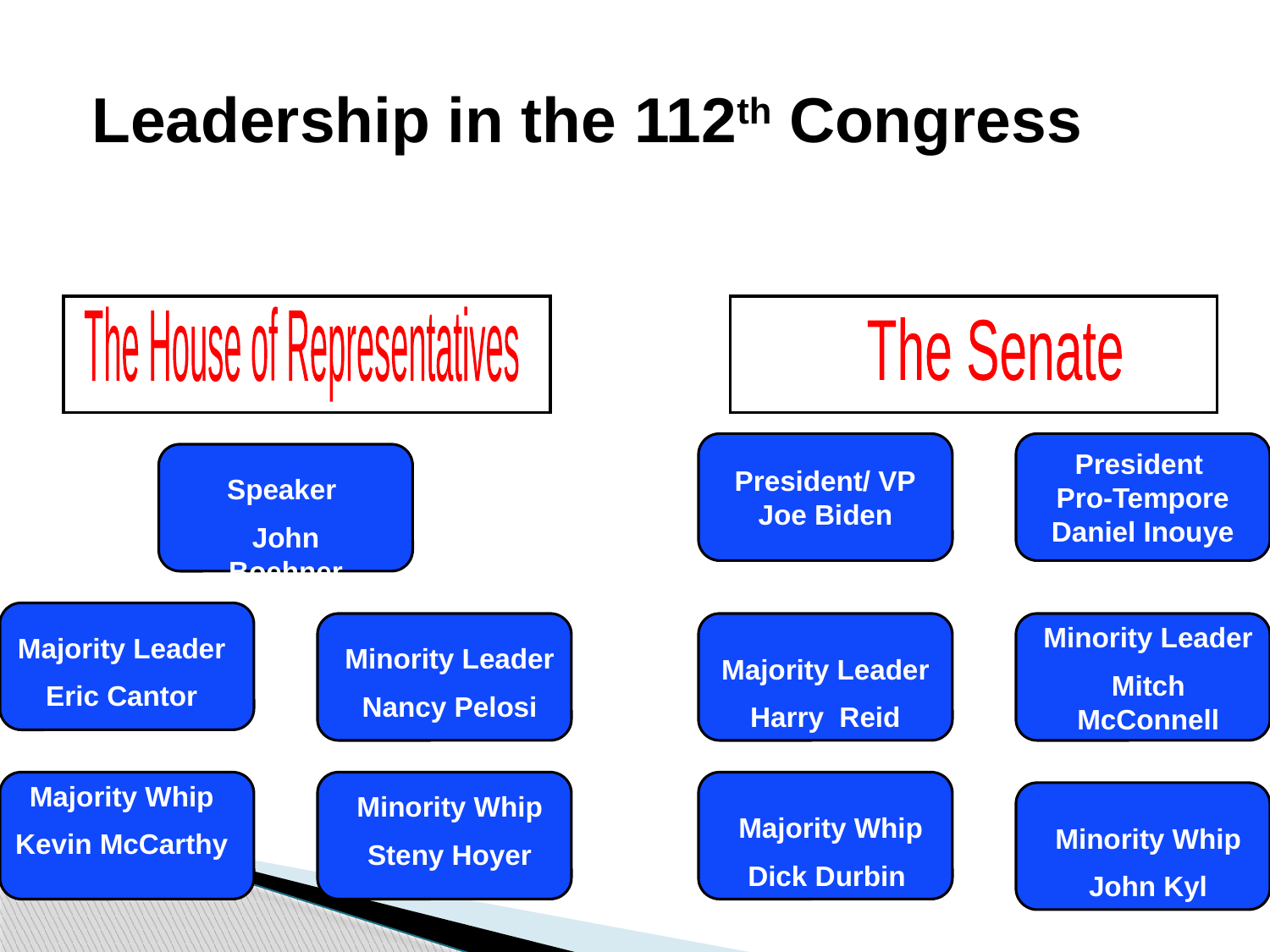

# Leadership in the 112th Congress

The House of Representatives
The Senate
President/ VP
Joe Biden
President
Pro-Tempore
Daniel Inouye

Speaker
John Boehner

Minority Leader
Mitch McConnell
Majority Leader
Eric Cantor
Minority Leader
Nancy Pelosi
Majority Leader
Harry  Reid

Majority Whip
Kevin McCarthy

Minority Whip
Steny Hoyer

Majority Whip
Dick Durbin
Minority Whip
John Kyl